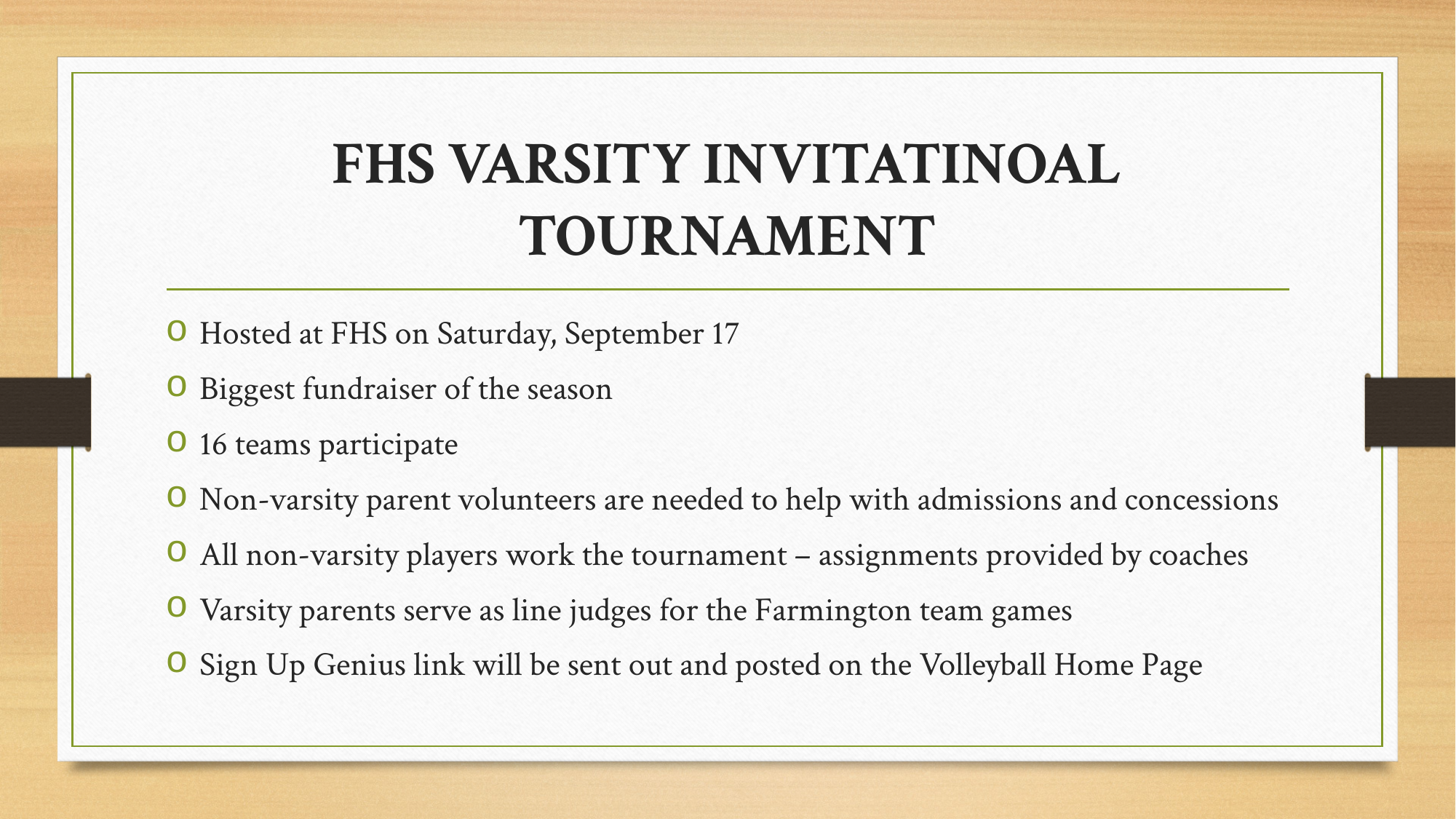

# FHS VARSITY INVITATINOAL TOURNAMENT
Hosted at FHS on Saturday, September 17
Biggest fundraiser of the season
16 teams participate
Non-varsity parent volunteers are needed to help with admissions and concessions
All non-varsity players work the tournament – assignments provided by coaches
Varsity parents serve as line judges for the Farmington team games
Sign Up Genius link will be sent out and posted on the Volleyball Home Page